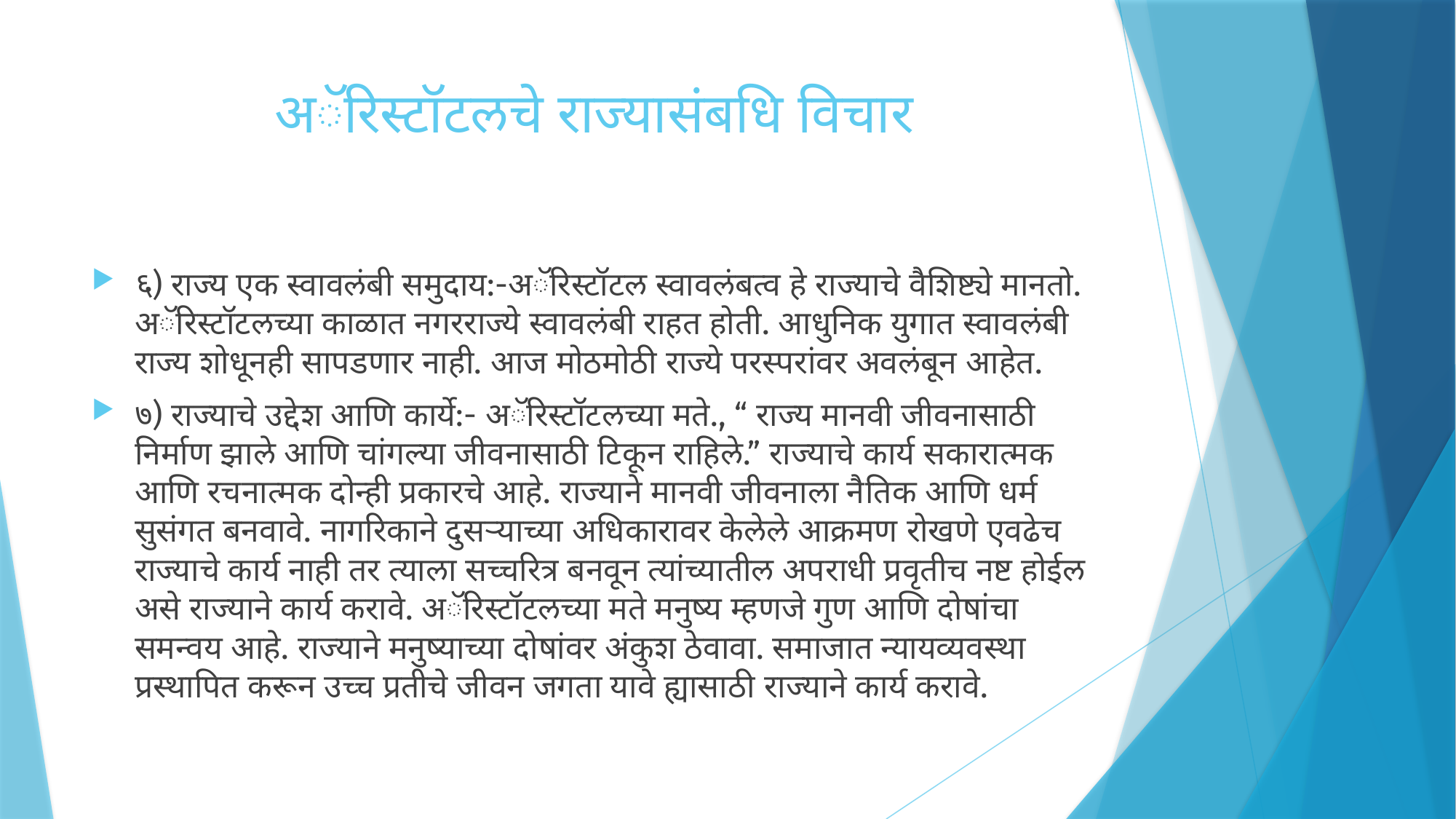

# अॅरिस्टॉटलचे राज्यासंबधि विचार
६) राज्य एक स्वावलंबी समुदाय:-अॅरिस्टॉटल स्वावलंबत्व हे राज्याचे वैशिष्ट्ये मानतो. अॅरिस्टॉटलच्या काळात नगरराज्ये स्वावलंबी राहत होती. आधुनिक युगात स्वावलंबी राज्य शोधूनही सापडणार नाही. आज मोठमोठी राज्ये परस्परांवर अवलंबून आहेत.
७) राज्याचे उद्देश आणि कार्ये:- अॅरिस्टॉटलच्या मते., “ राज्य मानवी जीवनासाठी निर्माण झाले आणि चांगल्या जीवनासाठी टिकून राहिले.” राज्याचे कार्य सकारात्मक आणि रचनात्मक दोन्ही प्रकारचे आहे. राज्याने मानवी जीवनाला नैतिक आणि धर्म सुसंगत बनवावे. नागरिकाने दुसर्‍याच्या अधिकारावर केलेले आक्रमण रोखणे एवढेच राज्याचे कार्य नाही तर त्याला सच्चरित्र बनवून त्यांच्यातील अपराधी प्रवृतीच नष्ट होईल असे राज्याने कार्य करावे. अॅरिस्टॉटलच्या मते मनुष्य म्हणजे गुण आणि दोषांचा समन्वय आहे. राज्याने मनुष्याच्या दोषांवर अंकुश ठेवावा. समाजात न्यायव्यवस्था प्रस्थापित करून उच्च प्रतीचे जीवन जगता यावे ह्यासाठी राज्याने कार्य करावे.